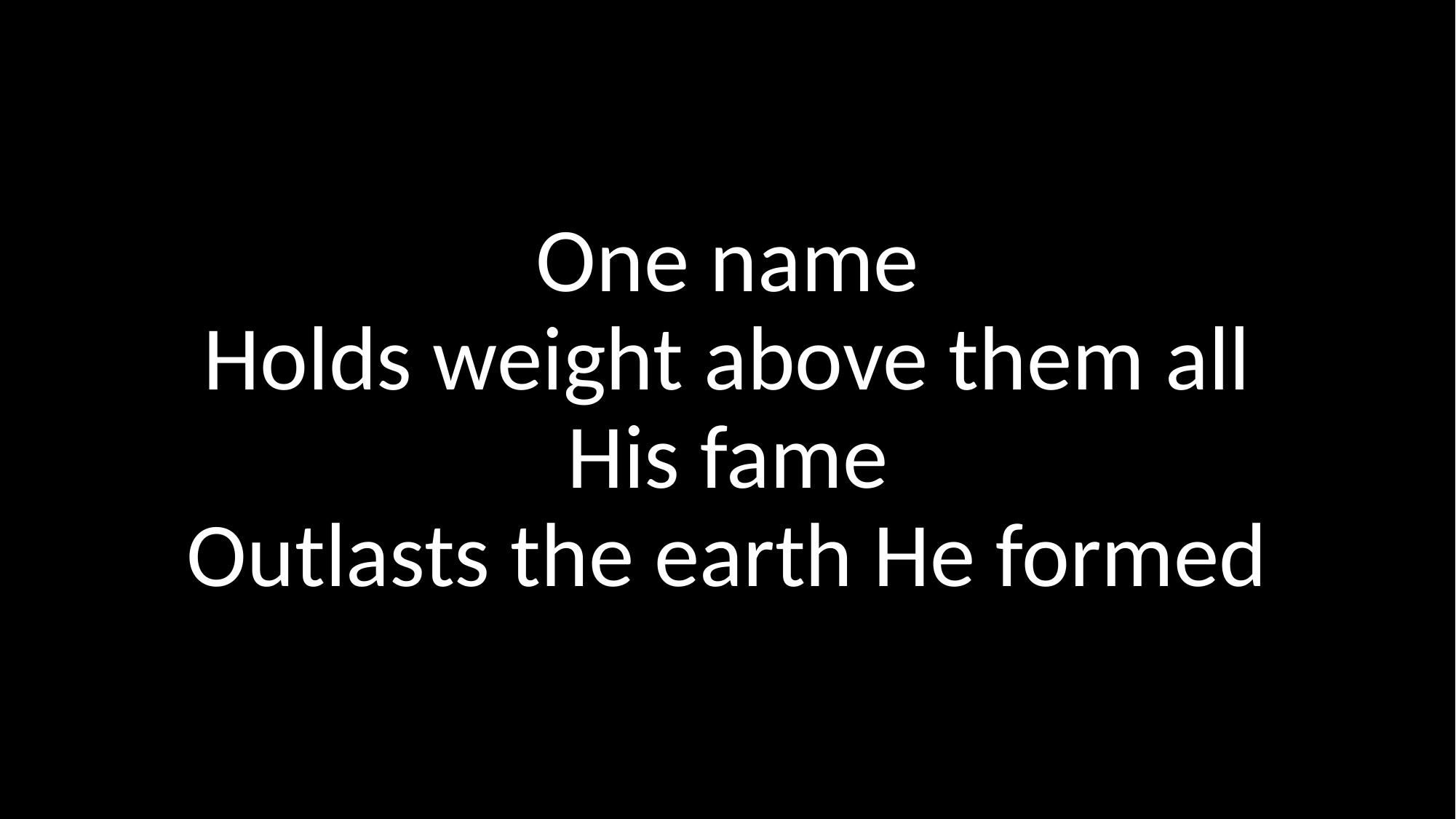

One name
Holds weight above them all
His fame
Outlasts the earth He formed